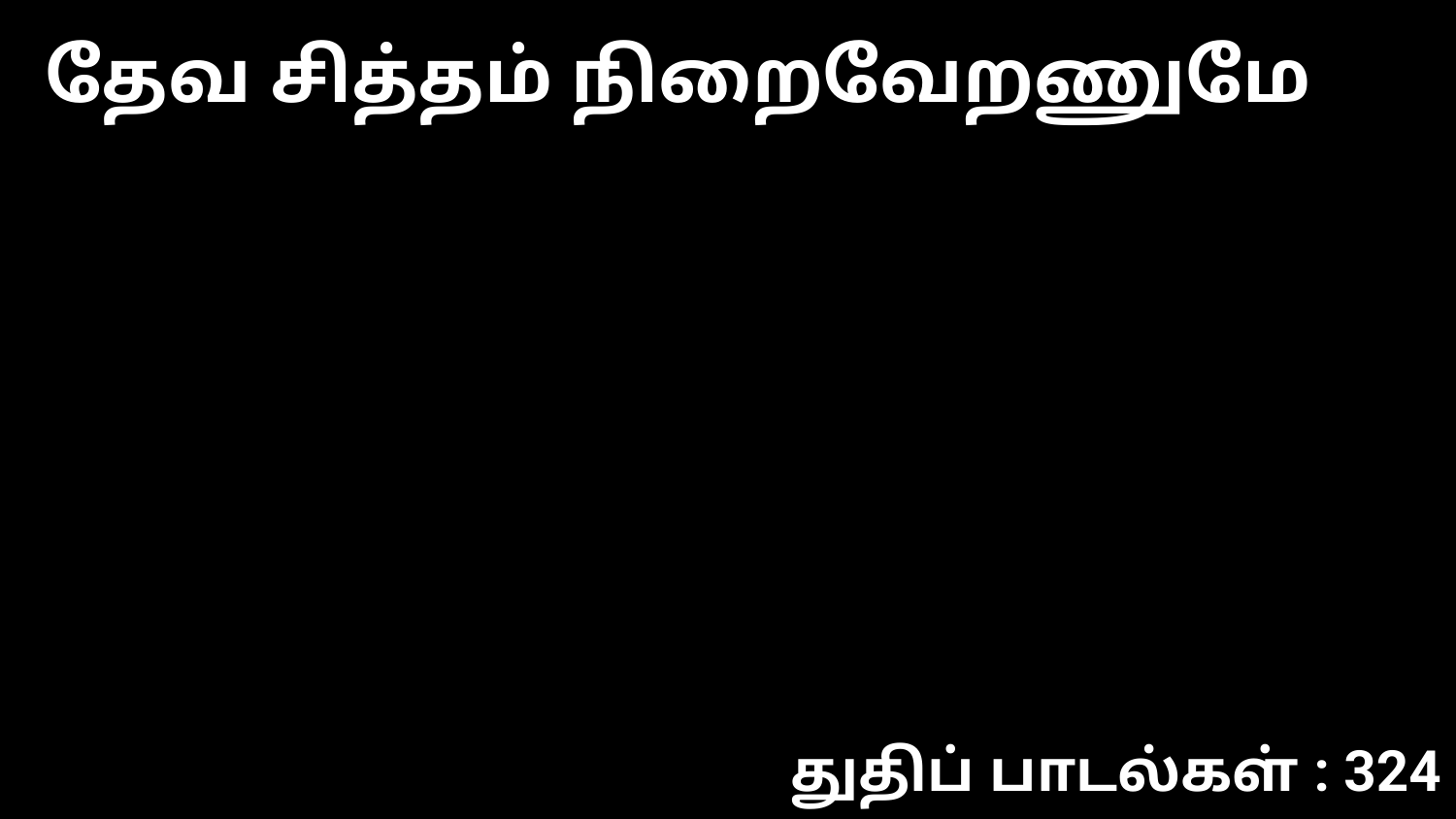

தேவ சித்தம் நிறைவேறணுமே
துதிப் பாடல்கள் : 324